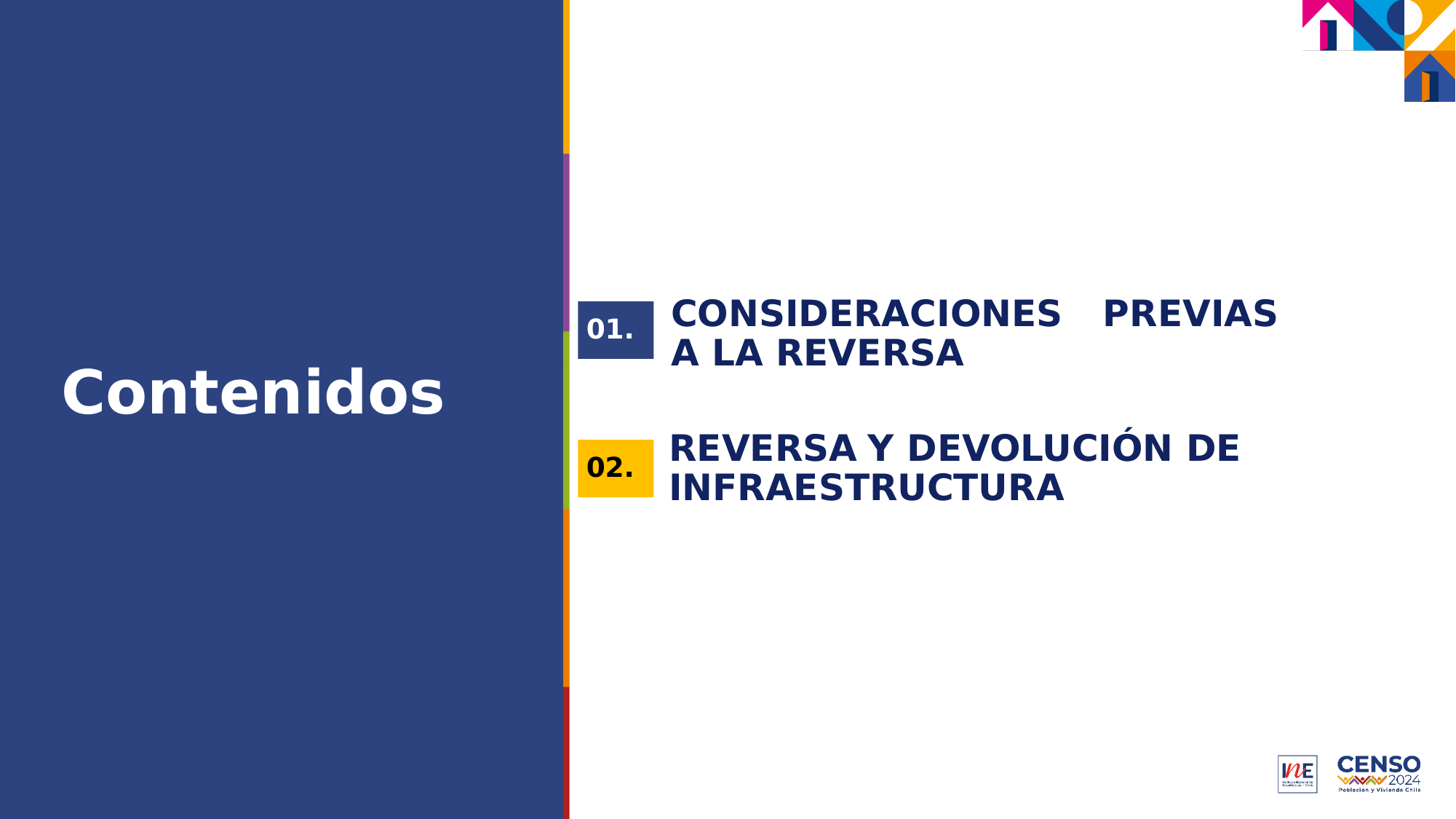

01.
CONSIDERACIONES PREVIAS A LA REVERSA

# Contenidos
REVERSA Y DEVOLUCIÓN DE  INFRAESTRUCTURA​
02.